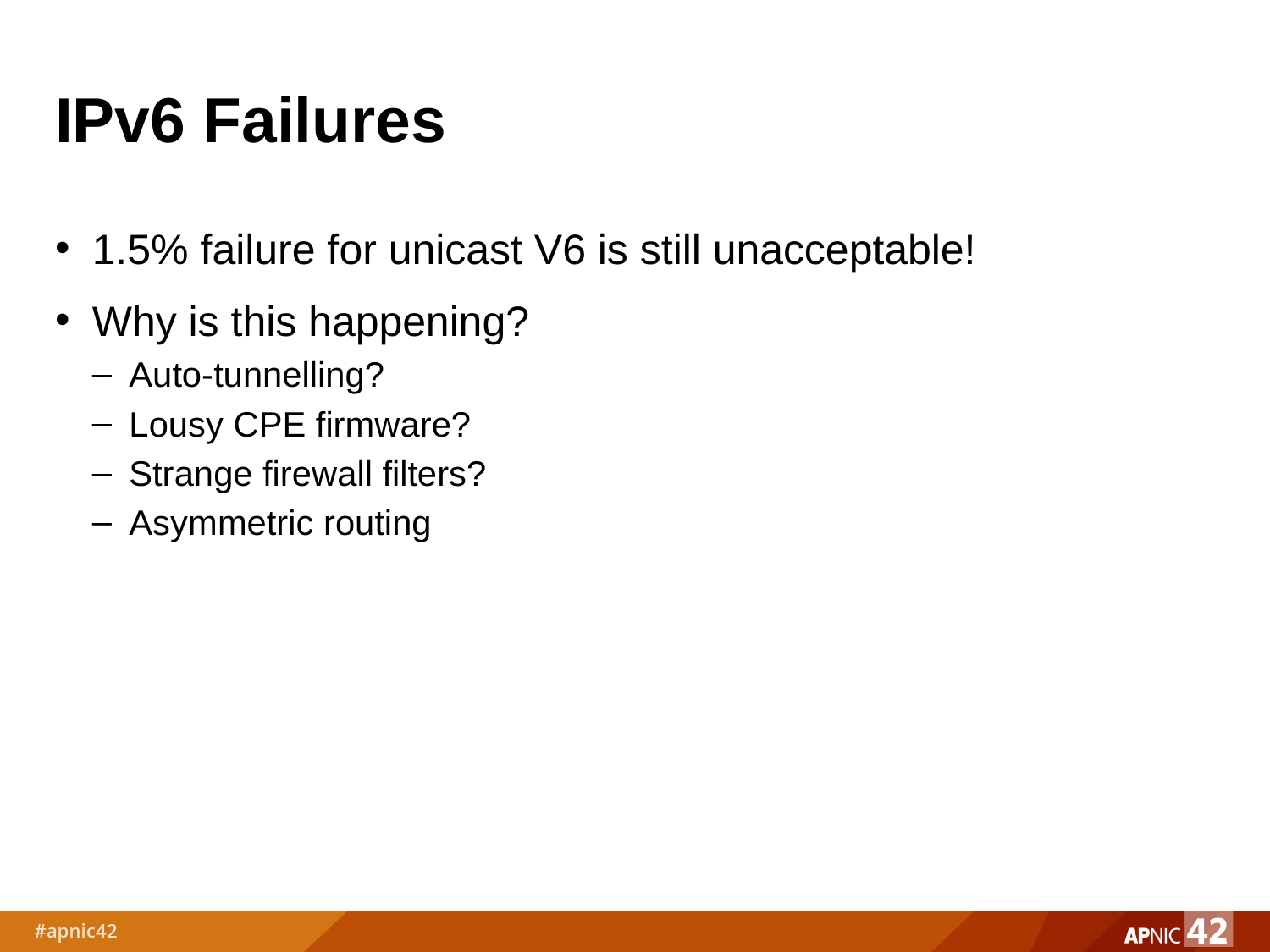

# IPv6 Failures
1.5% failure for unicast V6 is still unacceptable!
Why is this happening?
Auto-tunnelling?
Lousy CPE firmware?
Strange firewall filters?
Asymmetric routing